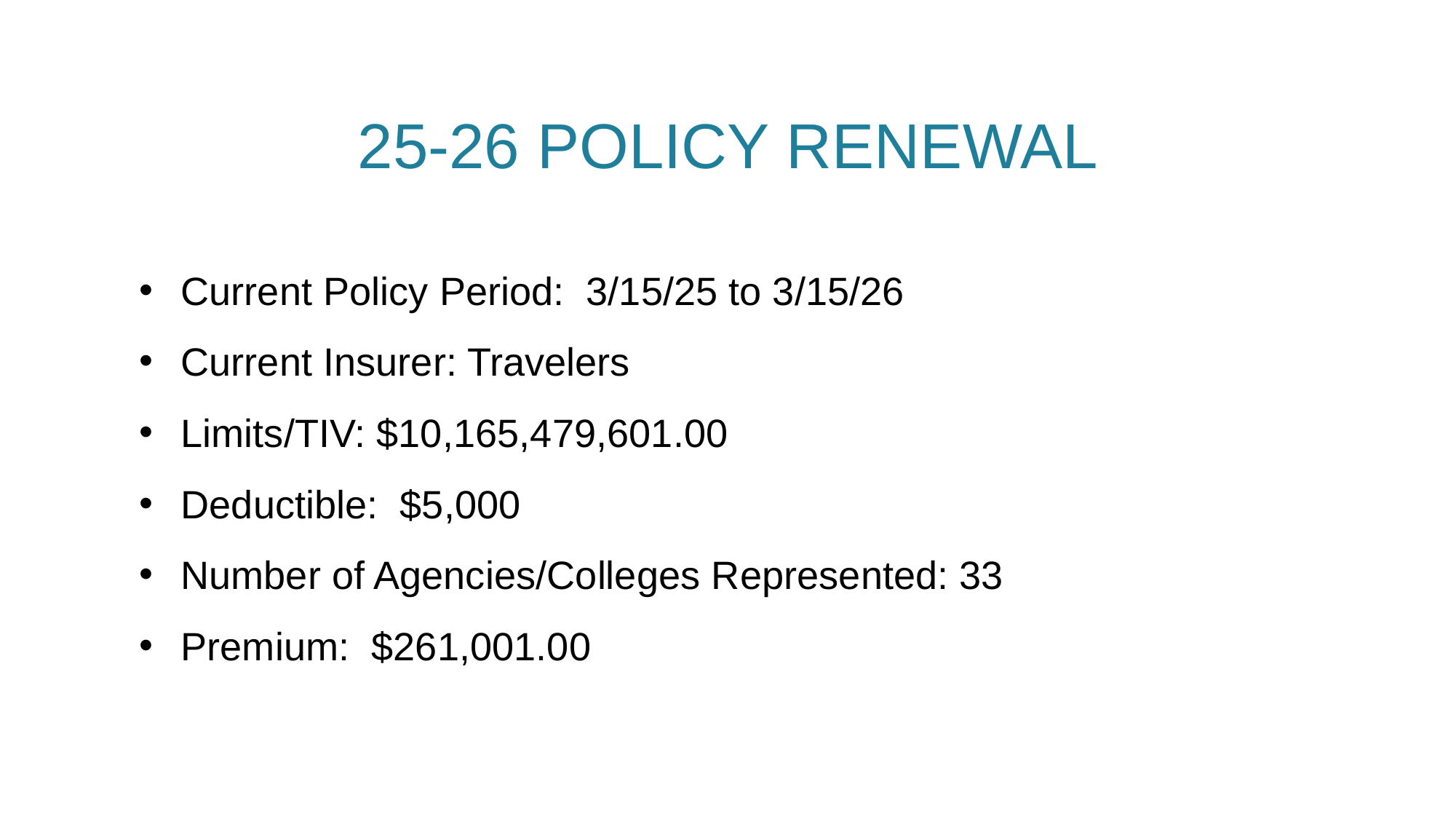

# 25-26 Policy Renewal

Current Policy Period:  3/15/25 to 3/15/26
Current Insurer: Travelers
Limits/TIV: $10,165,479,601.00
Deductible:  $5,000
Number of Agencies/Colleges Represented: 33
Premium:  $261,001.00